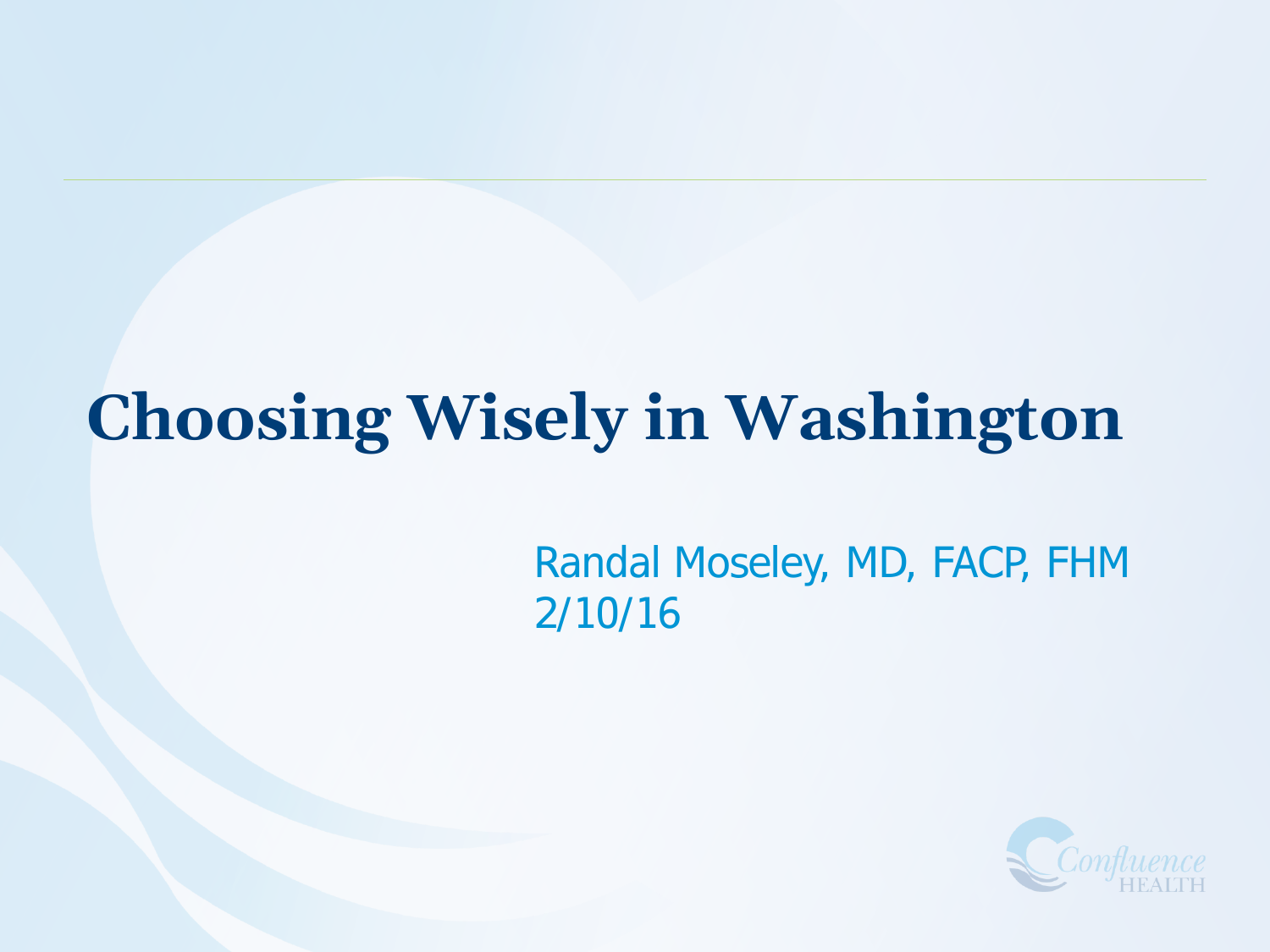

# Choosing Wisely in Washington
Randal Moseley, MD, FACP, FHM
2/10/16